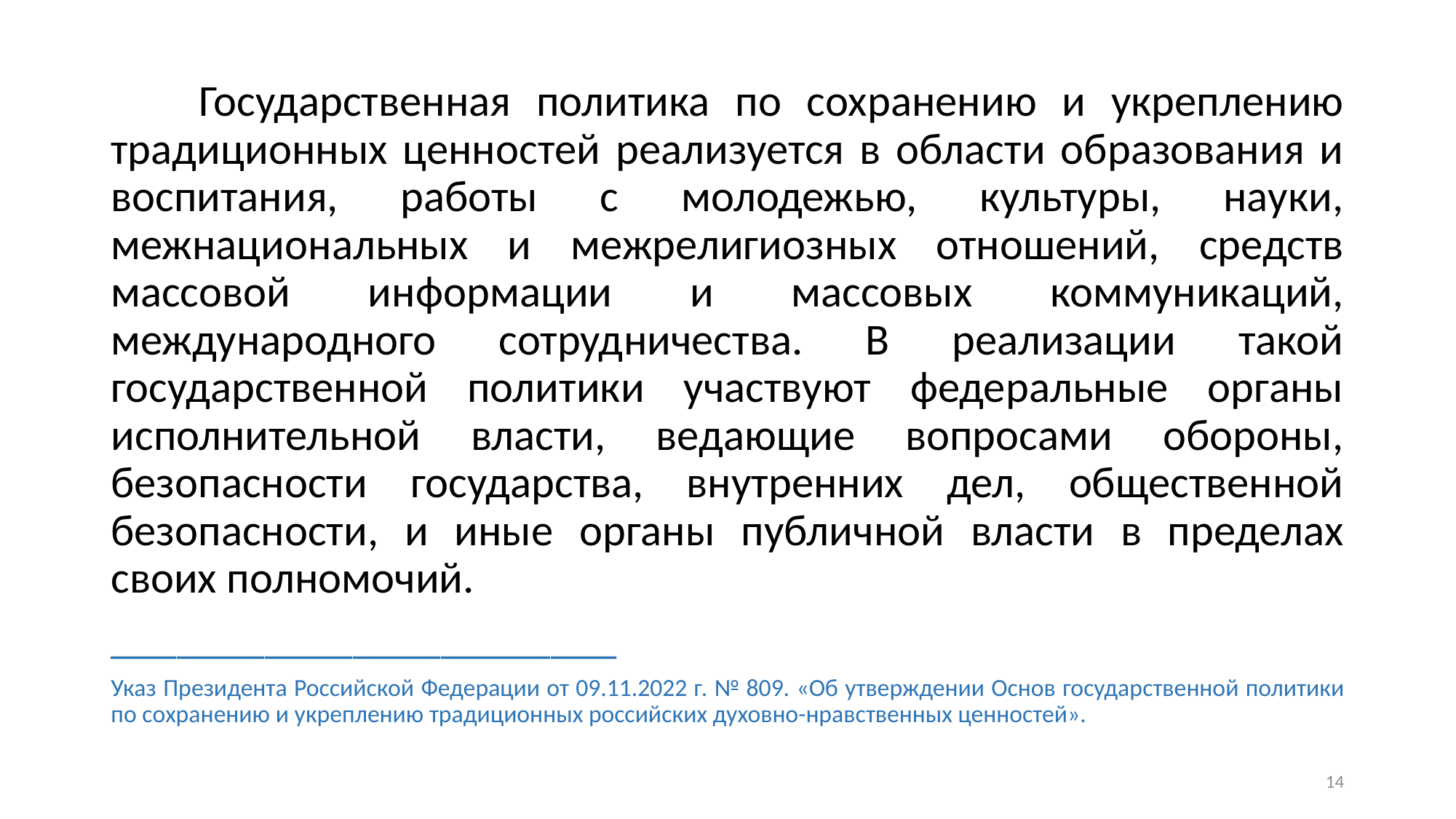

Государственная политика по сохранению и укреплению традиционных ценностей реализуется в области образования и воспитания, работы с молодежью, культуры, науки, межнациональных и межрелигиозных отношений, средств массовой информации и массовых коммуникаций, международного сотрудничества. В реализации такой государственной политики участвуют федеральные органы исполнительной власти, ведающие вопросами обороны, безопасности государства, внутренних дел, общественной безопасности, и иные органы публичной власти в пределах своих полномочий.
_______________________
Указ Президента Российской Федерации от 09.11.2022 г. № 809. «Об утверждении Основ государственной политики по сохранению и укреплению традиционных российских духовно-нравственных ценностей».
14